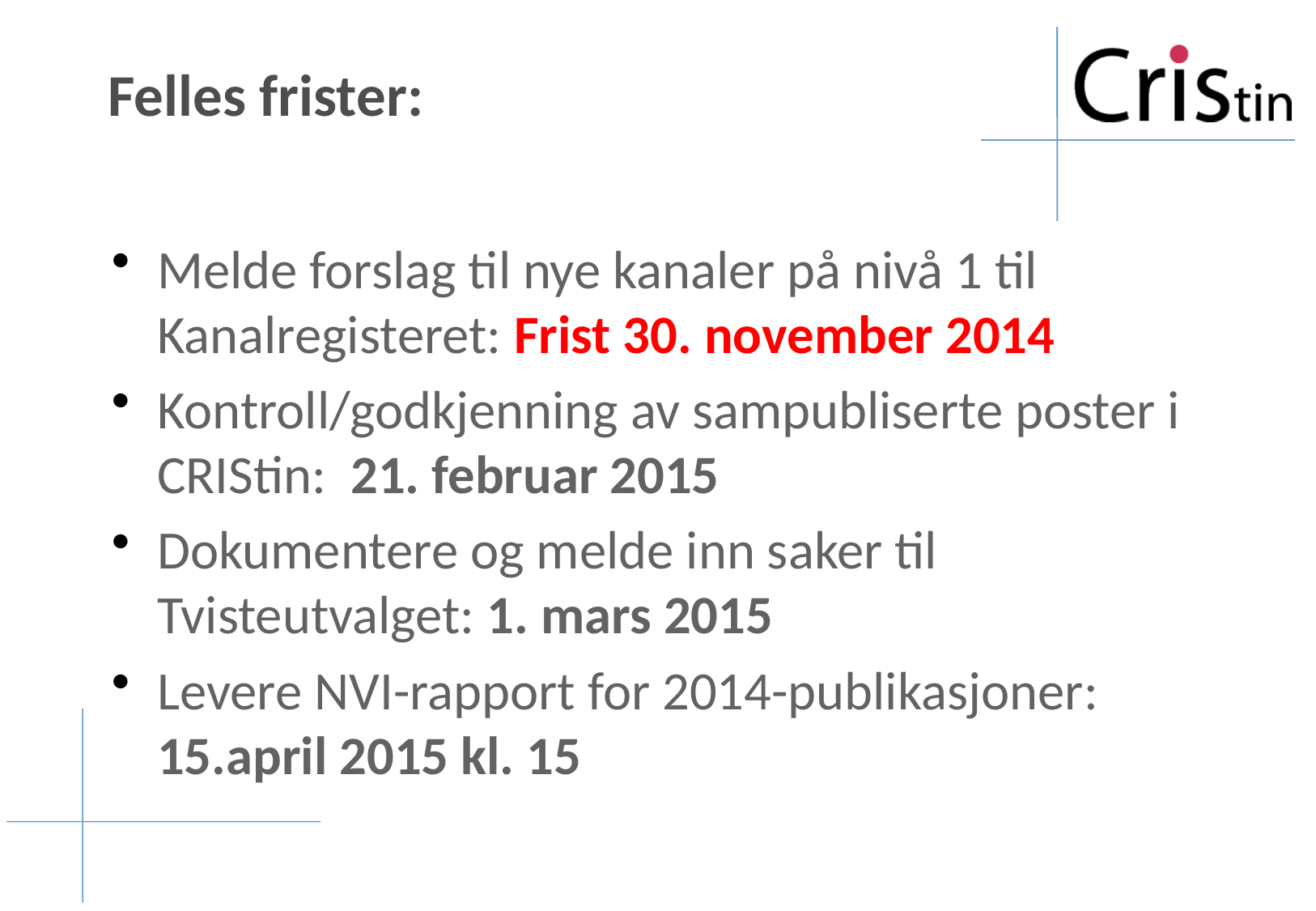

# Felles frister:
Melde forslag til nye kanaler på nivå 1 til Kanalregisteret: Frist 30. november 2014
Kontroll/godkjenning av sampubliserte poster i CRIStin:  21. februar 2015
Dokumentere og melde inn saker til Tvisteutvalget: 1. mars 2015
Levere NVI-rapport for 2014-publikasjoner:
15.april 2015 kl. 15